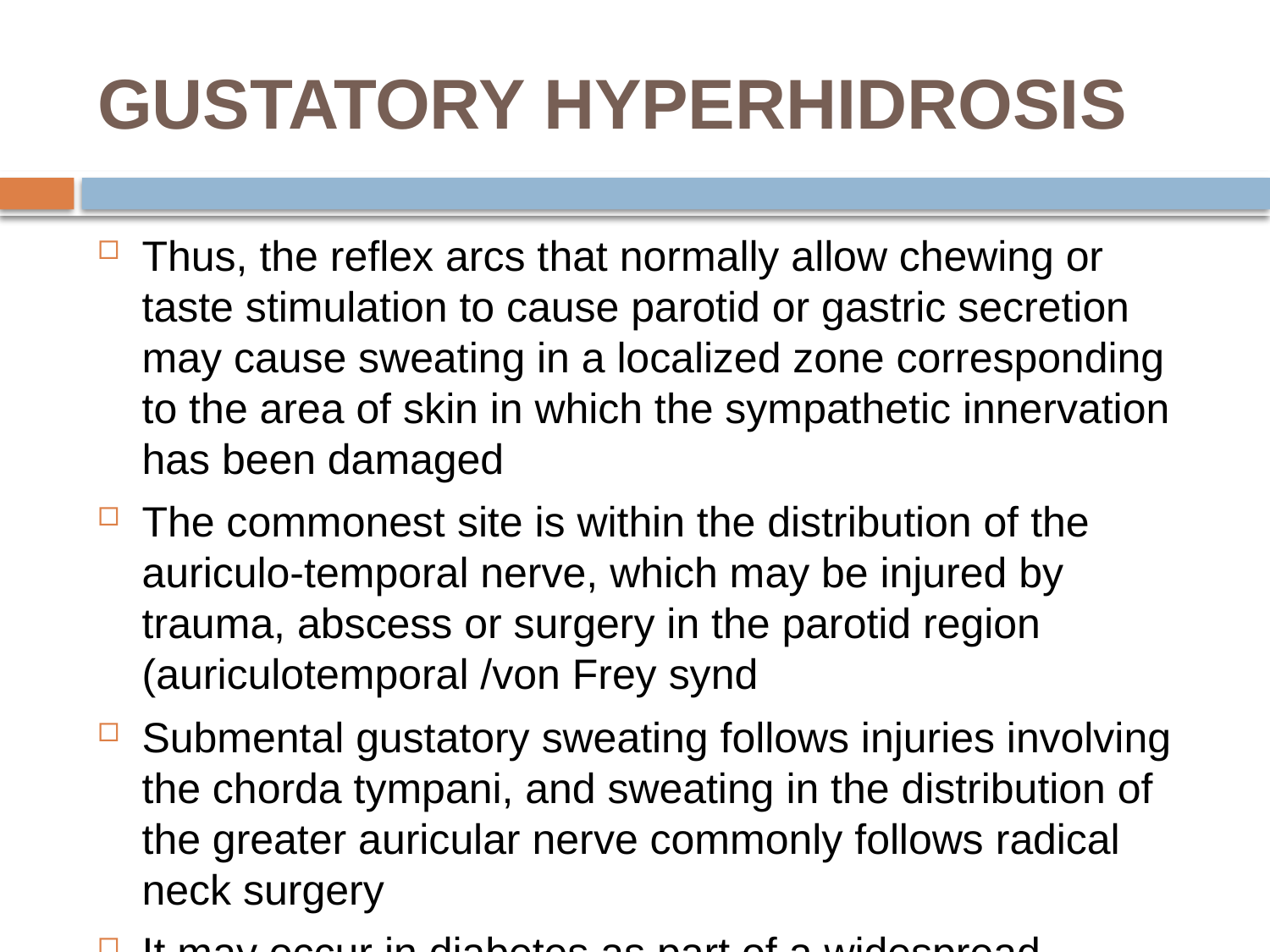

# GUSTATORY HYPERHIDROSIS
Thus, the reflex arcs that normally allow chewing or taste stimulation to cause parotid or gastric secretion may cause sweating in a localized zone corresponding to the area of skin in which the sympathetic innervation has been damaged
The commonest site is within the distribution of the auriculo-temporal nerve, which may be injured by trauma, abscess or surgery in the parotid region (auriculotemporal /von Frey synd
Submental gustatory sweating follows injuries involving the chorda tympani, and sweating in the distribution of the greater auricular nerve commonly follows radical neck surgery
It may occur in diabetes as part of a widespread autonomic neuropathy. It has also followed herpes zoster